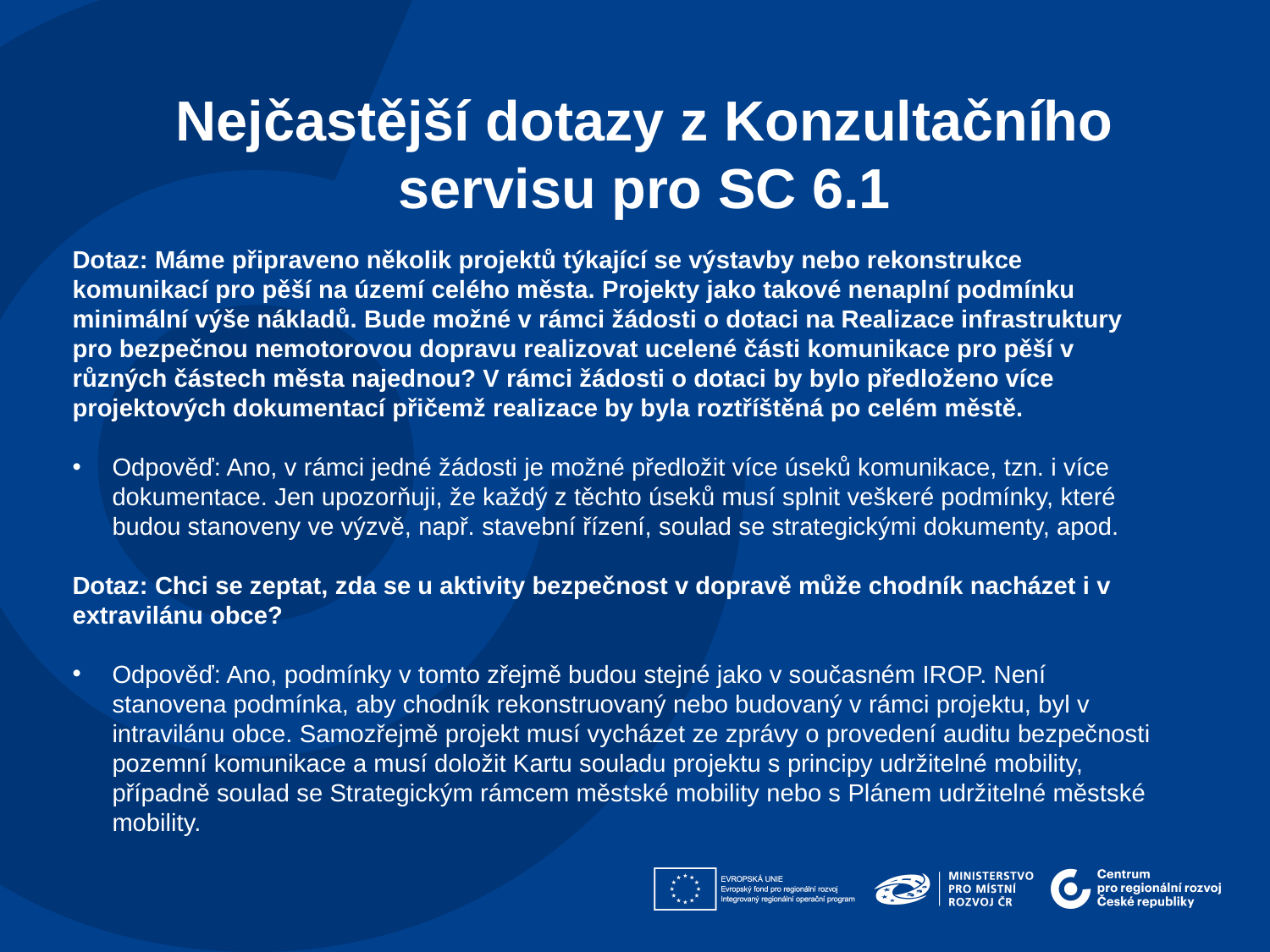

Nejčastější dotazy z Konzultačního servisu pro SC 6.1
Dotaz: Máme připraveno několik projektů týkající se výstavby nebo rekonstrukce komunikací pro pěší na území celého města. Projekty jako takové nenaplní podmínku minimální výše nákladů. Bude možné v rámci žádosti o dotaci na Realizace infrastruktury pro bezpečnou nemotorovou dopravu realizovat ucelené části komunikace pro pěší v různých částech města najednou? V rámci žádosti o dotaci by bylo předloženo více projektových dokumentací přičemž realizace by byla roztříštěná po celém městě.

Odpověď: Ano, v rámci jedné žádosti je možné předložit více úseků komunikace, tzn. i více dokumentace. Jen upozorňuji, že každý z těchto úseků musí splnit veškeré podmínky, které budou stanoveny ve výzvě, např. stavební řízení, soulad se strategickými dokumenty, apod.
Dotaz: Chci se zeptat, zda se u aktivity bezpečnost v dopravě může chodník nacházet i v extravilánu obce?
Odpověď: Ano, podmínky v tomto zřejmě budou stejné jako v současném IROP. Není stanovena podmínka, aby chodník rekonstruovaný nebo budovaný v rámci projektu, byl v intravilánu obce. Samozřejmě projekt musí vycházet ze zprávy o provedení auditu bezpečnosti pozemní komunikace a musí doložit Kartu souladu projektu s principy udržitelné mobility, případně soulad se Strategickým rámcem městské mobility nebo s Plánem udržitelné městské mobility.